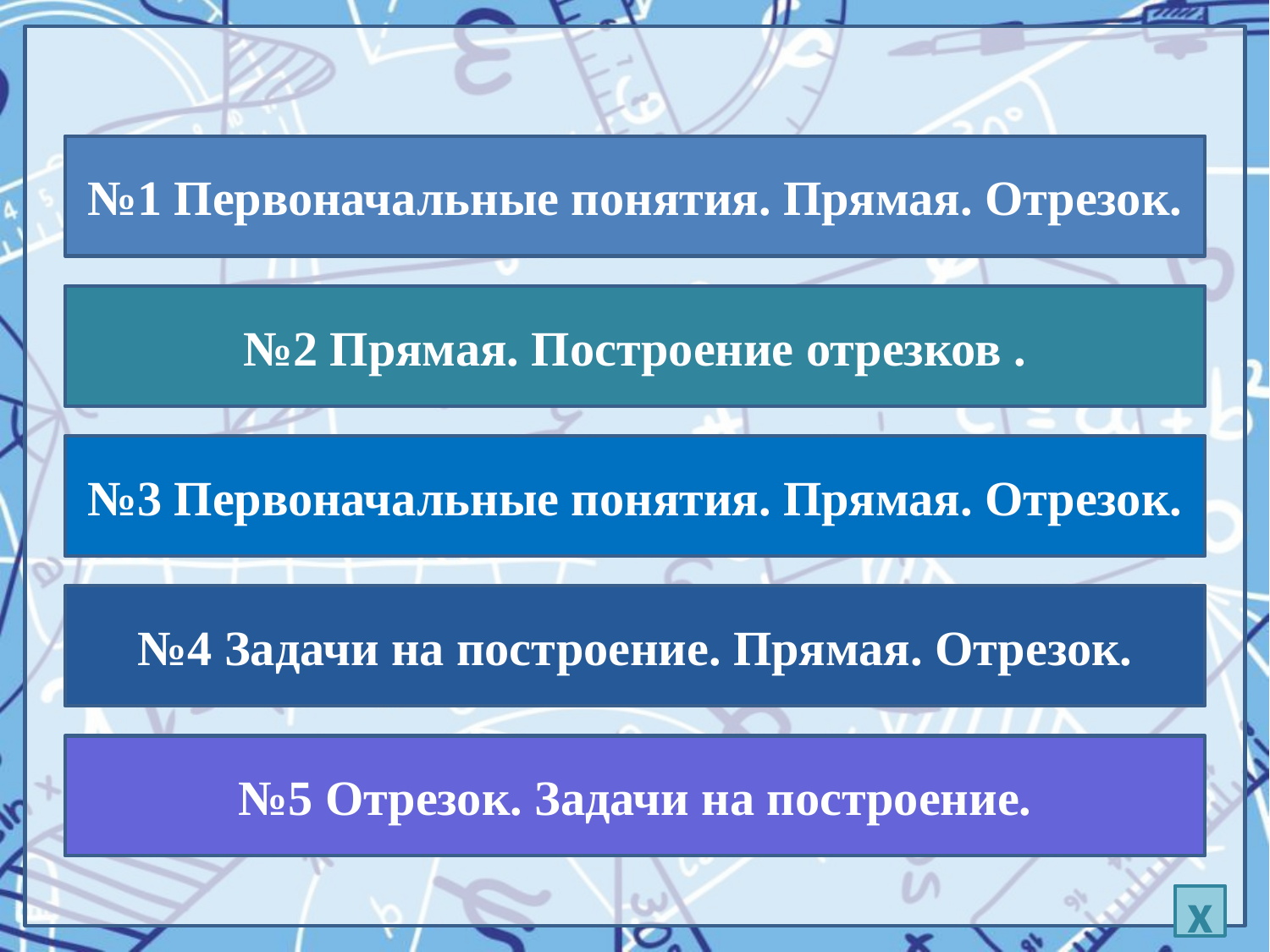

№1 Первоначальные понятия. Прямая. Отрезок.
№2 Прямая. Построение отрезков .
№3 Первоначальные понятия. Прямая. Отрезок.
№4 Задачи на построение. Прямая. Отрезок.
№5 Отрезок. Задачи на построение.
x